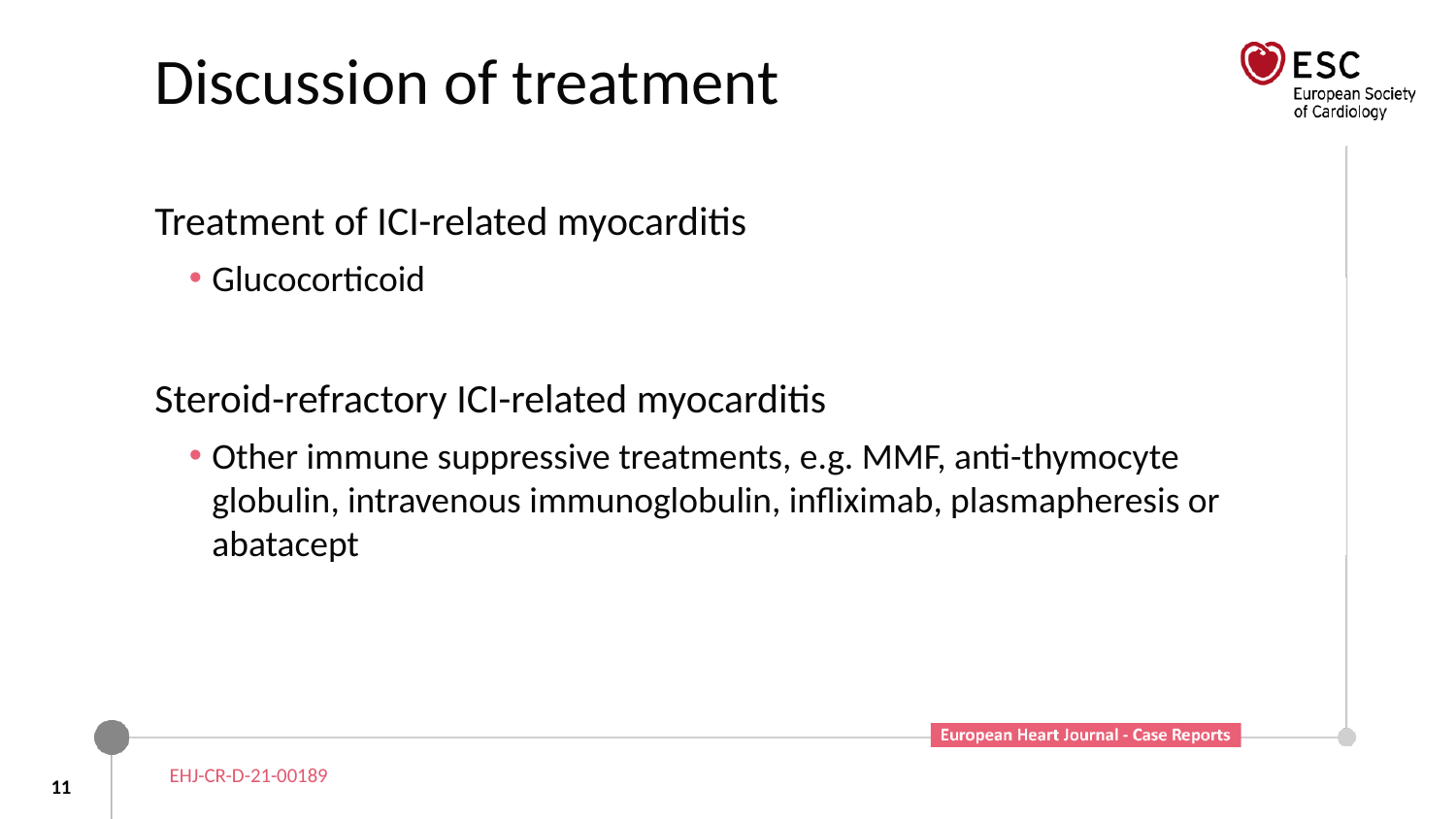

# Discussion of treatment
Treatment of ICI-related myocarditis
Glucocorticoid

Steroid-refractory ICI-related myocarditis
Other immune suppressive treatments, e.g. MMF, anti-thymocyte globulin, intravenous immunoglobulin, infliximab, plasmapheresis or abatacept

11
EHJ-CR-D-21-00189